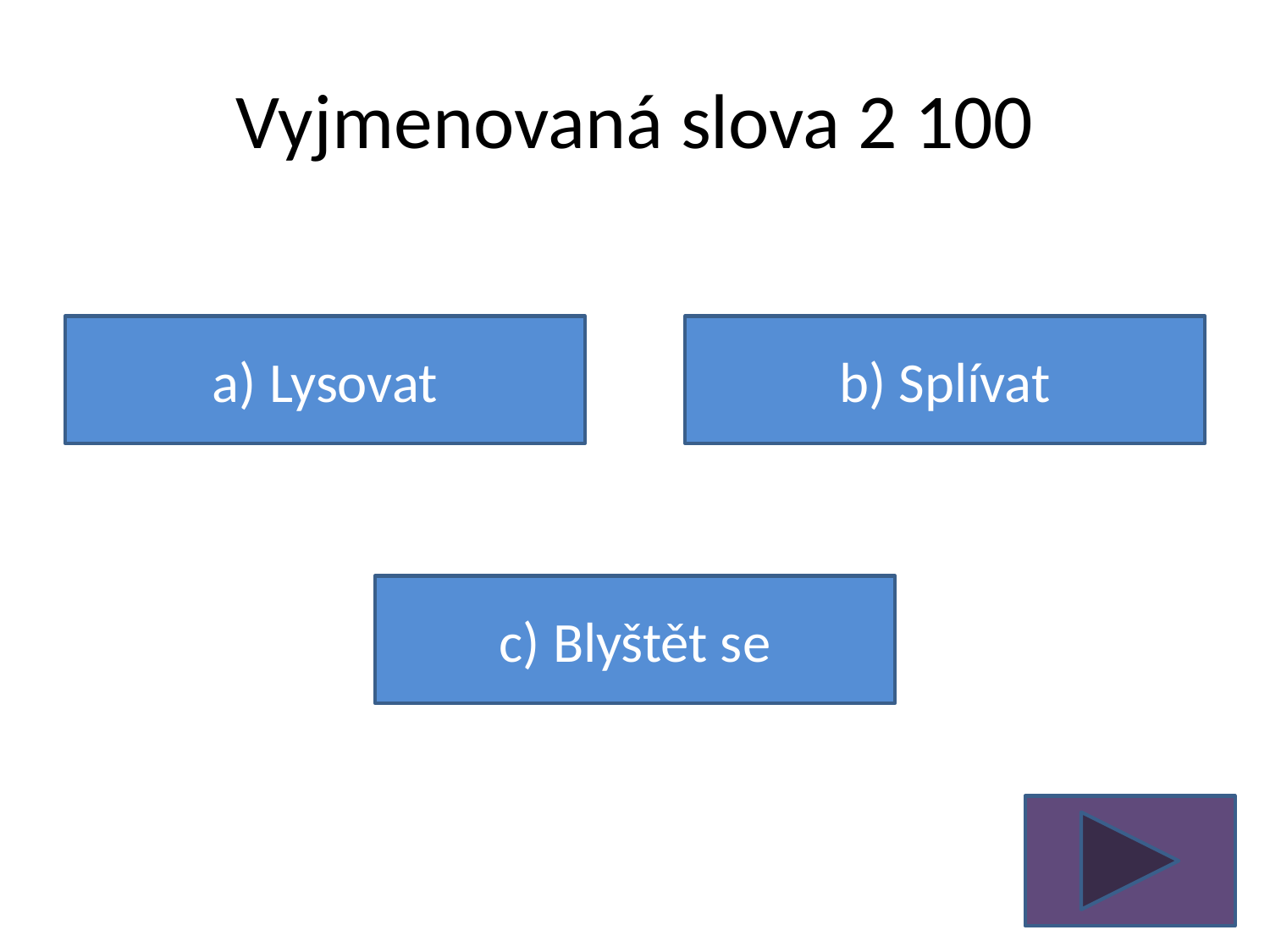

# Vyjmenovaná slova 2 100

a) Lysovat
b) Splívat
c) Blyštět se